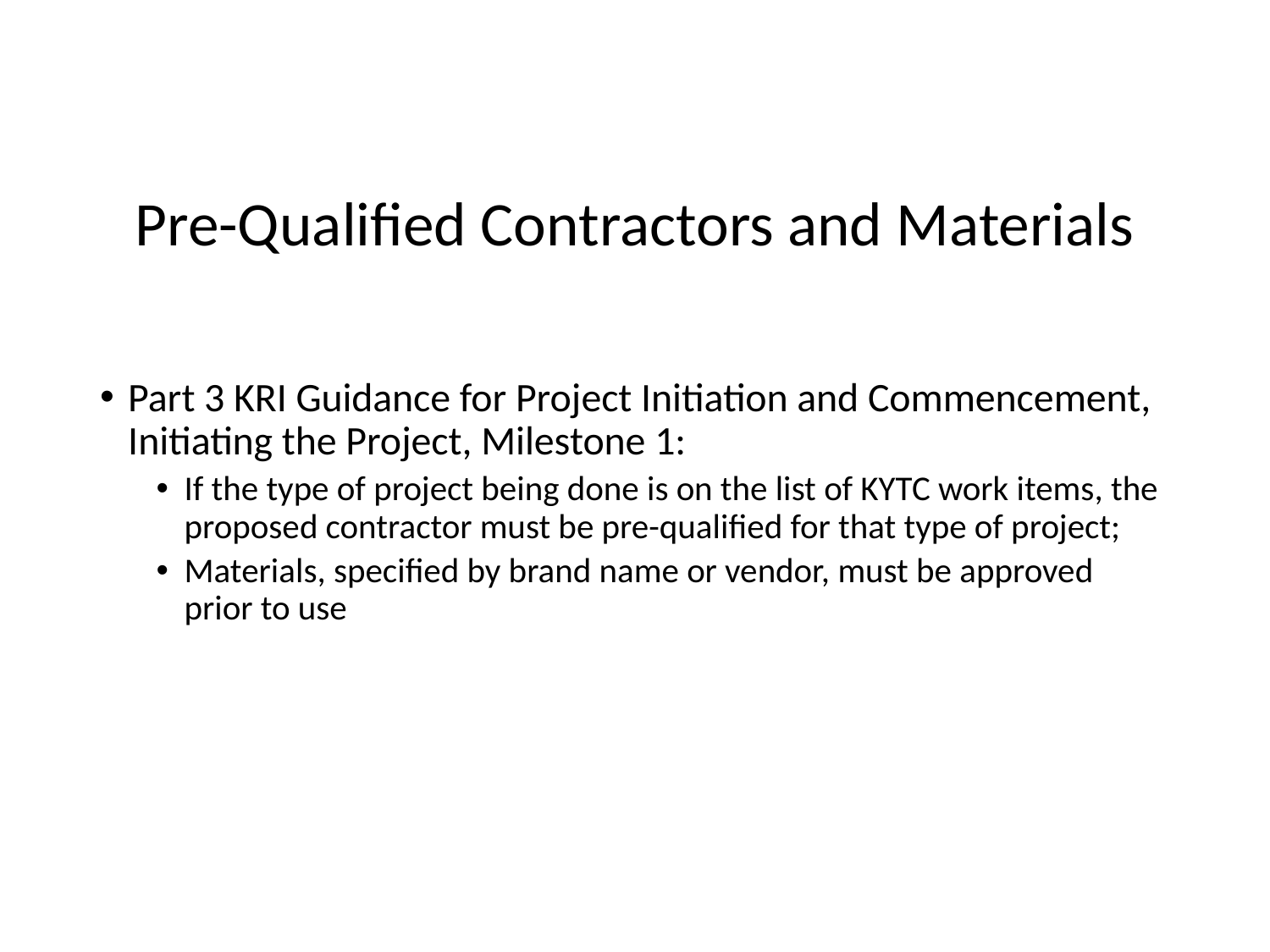

# Pre-Qualified Contractors and Materials
Part 3 KRI Guidance for Project Initiation and Commencement, Initiating the Project, Milestone 1:
If the type of project being done is on the list of KYTC work items, the proposed contractor must be pre-qualified for that type of project;
Materials, specified by brand name or vendor, must be approved prior to use